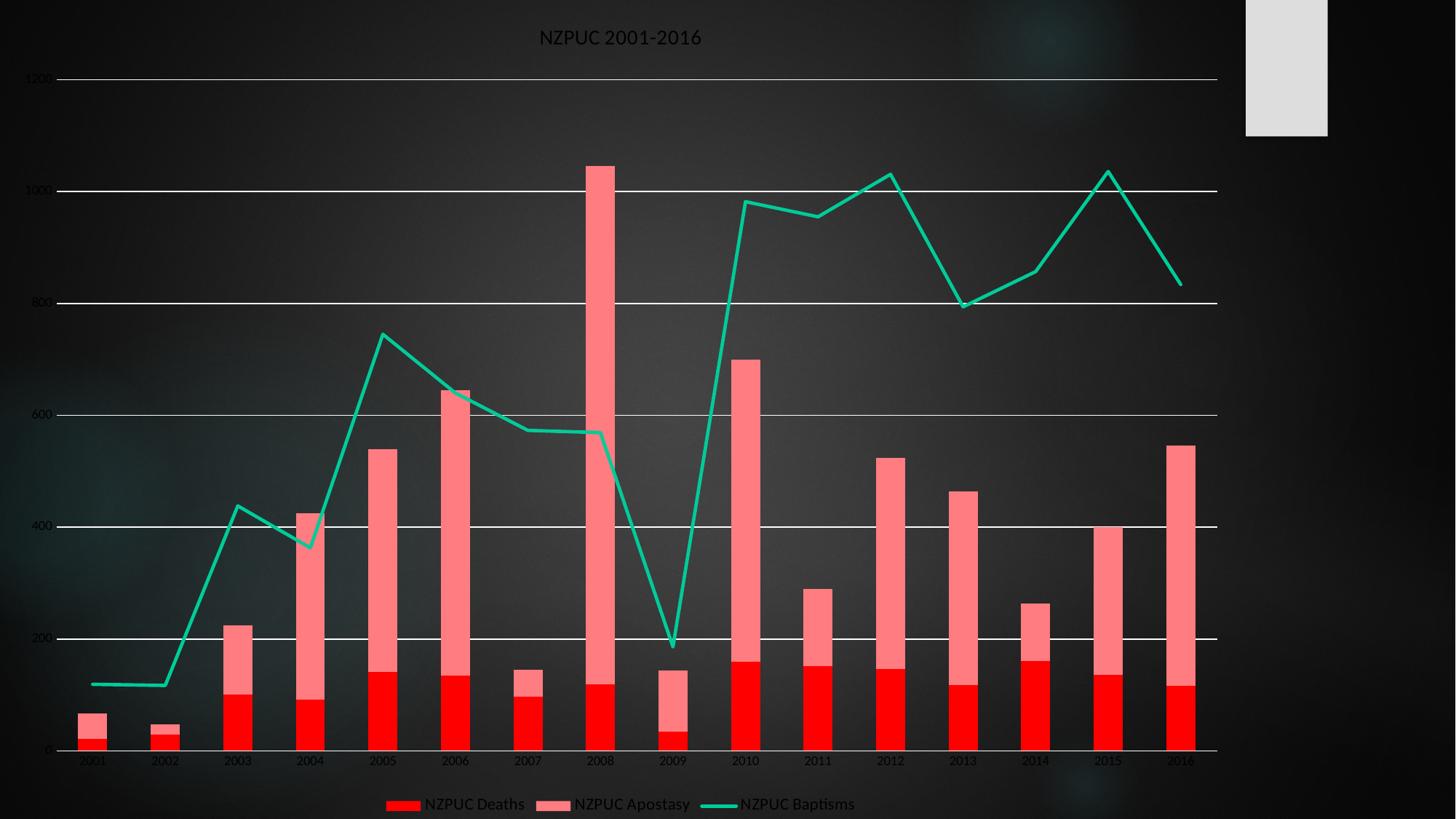

### Chart: NZPUC 2001-2016

| Category | NZPUC Deaths | NZPUC Apostasy | NZPUC Baptisms |
|---|---|---|---|
| 2001 | 22.0 | 45.0 | 119.0 |
| 2002 | 29.0 | 19.0 | 117.0 |
| 2003 | 101.0 | 124.0 | 438.0 |
| 2004 | 92.0 | 333.0 | 363.0 |
| 2005 | 141.0 | 398.0 | 745.0 |
| 2006 | 135.0 | 510.0 | 640.0 |
| 2007 | 97.0 | 48.0 | 573.0 |
| 2008 | 119.0 | 927.0 | 569.0 |
| 2009 | 34.0 | 110.0 | 186.0 |
| 2010 | 160.0 | 540.0 | 982.0 |
| 2011 | 151.0 | 139.0 | 955.0 |
| 2012 | 146.0 | 378.0 | 1031.0 |
| 2013 | 118.0 | 346.0 | 794.0 |
| 2014 | 161.0 | 102.0 | 857.0 |
| 2015 | 136.0 | 264.0 | 1036.0 |
| 2016 | 117.0 | 429.0 | 834.0 |